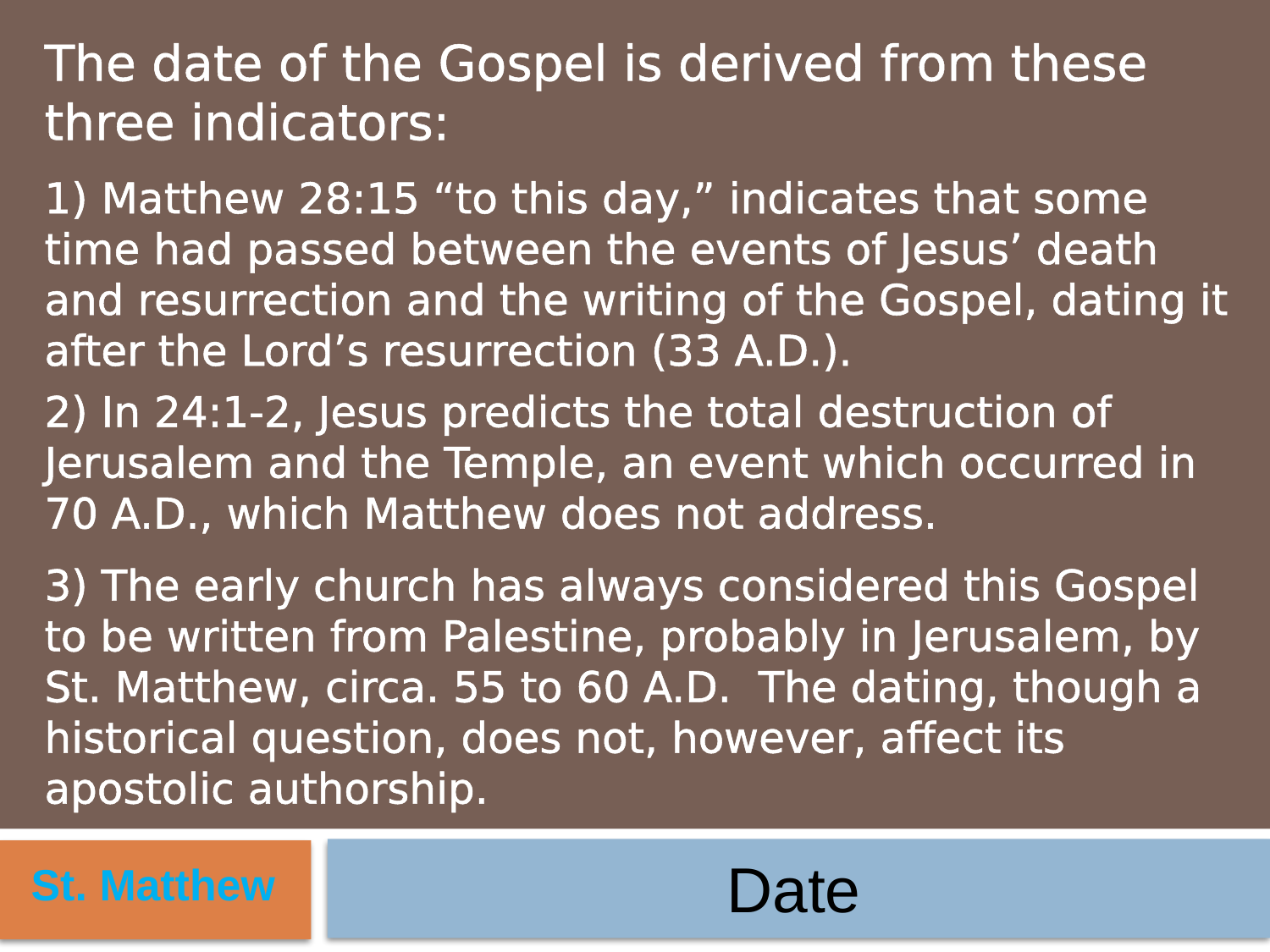

The date of the Gospel is derived from these three indicators:
 Matthew 28:15 “to this day,” indicates that some time had passed between the events of Jesus’ death and resurrection and the writing of the Gospel, dating it after the Lord’s resurrection (33 A.D.).
2) In 24:1-2, Jesus predicts the total destruction of Jerusalem and the Temple, an event which occurred in 70 A.D., which Matthew does not address.
3) The early church has always considered this Gospel to be written from Palestine, probably in Jerusalem, by St. Matthew, circa. 55 to 60 A.D.  The dating, though a historical question, does not, however, affect its apostolic authorship.
St. Matthew
Date